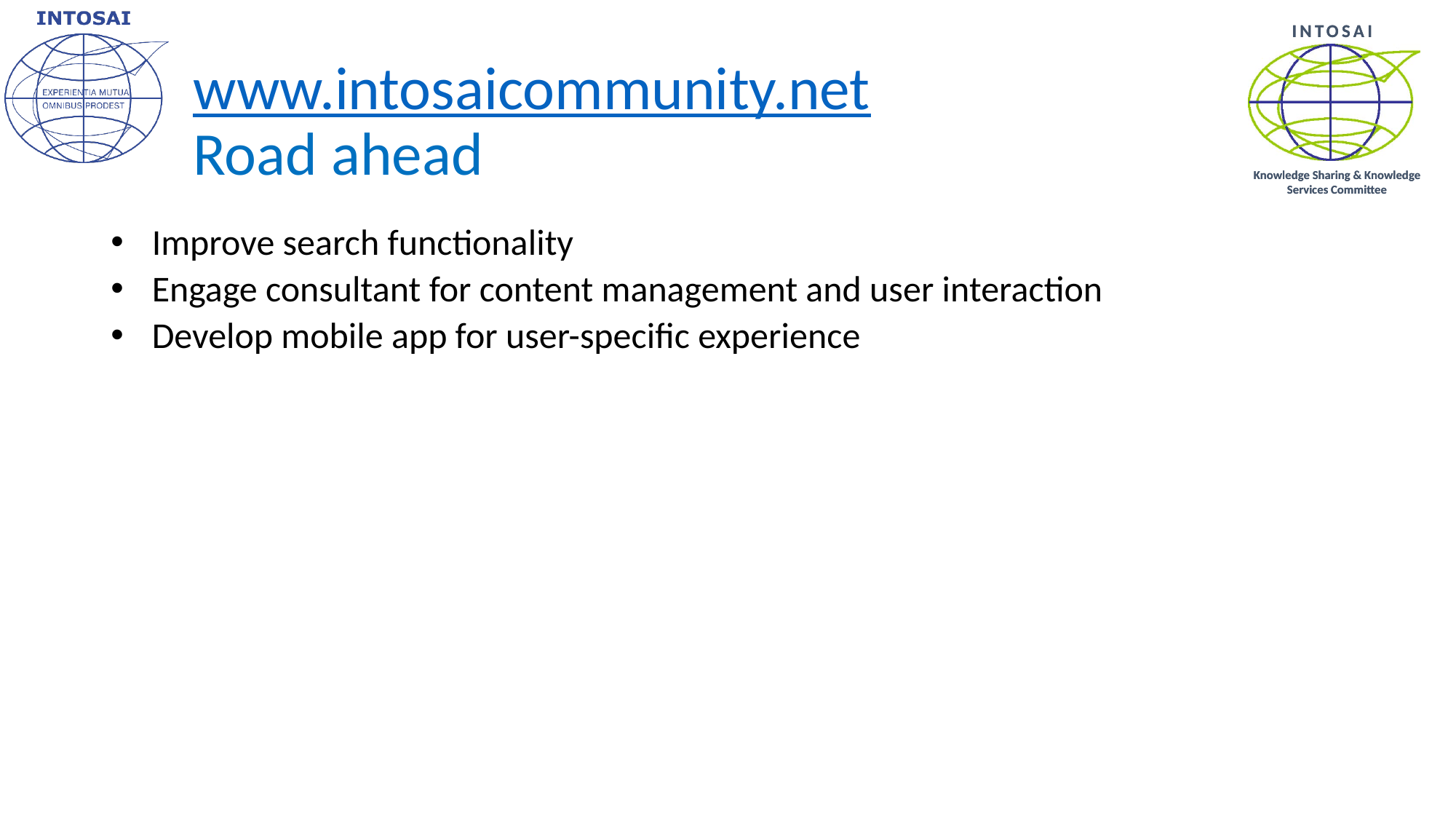

# www.intosaicommunity.net Road ahead
Improve search functionality
Engage consultant for content management and user interaction
Develop mobile app for user-specific experience